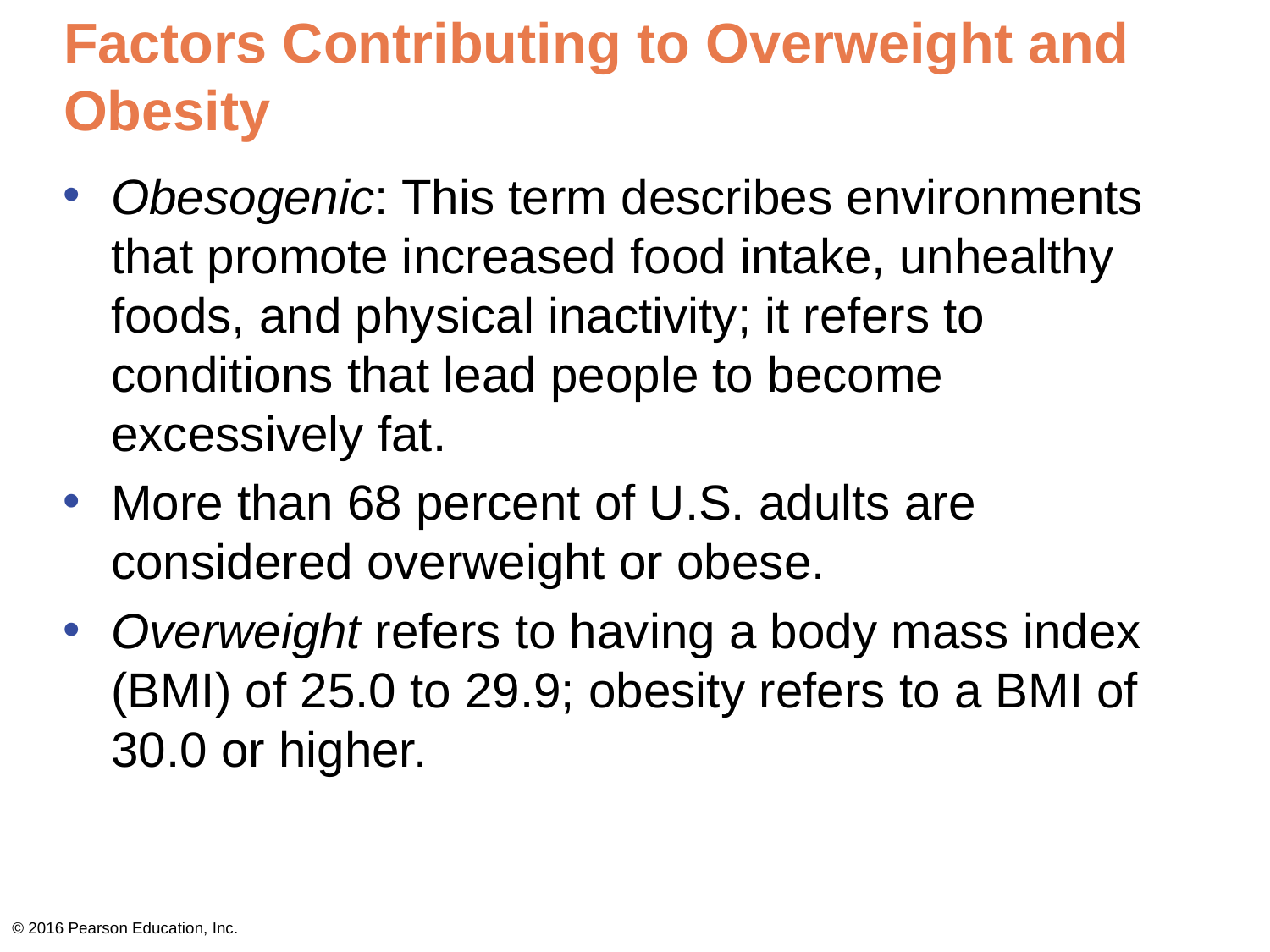

# Factors Contributing to Overweight and Obesity
Obesogenic: This term describes environments that promote increased food intake, unhealthy foods, and physical inactivity; it refers to conditions that lead people to become excessively fat.
More than 68 percent of U.S. adults are considered overweight or obese.
Overweight refers to having a body mass index (BMI) of 25.0 to 29.9; obesity refers to a BMI of 30.0 or higher.
© 2016 Pearson Education, Inc.